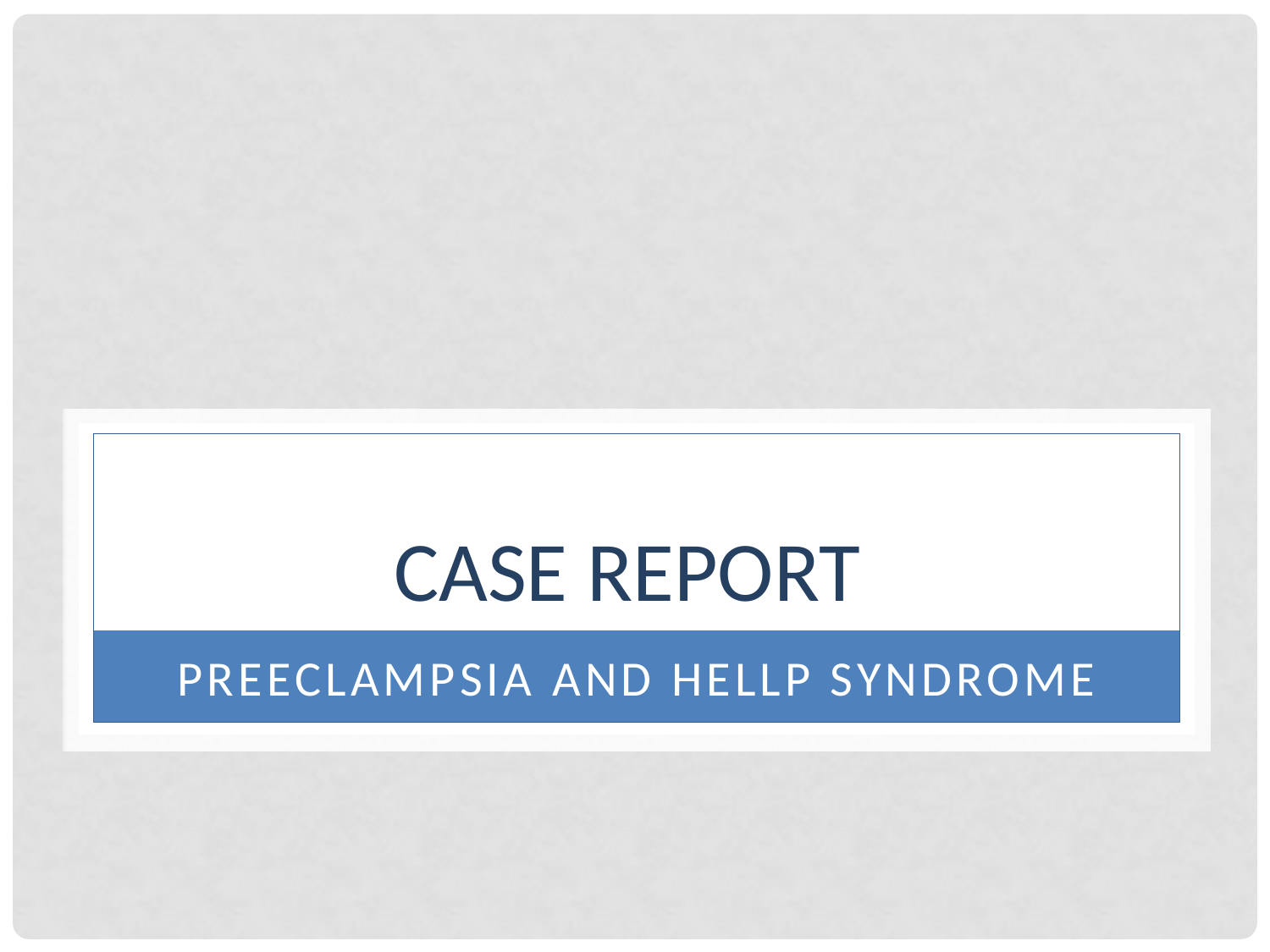

# Case report
Preeclampsia and HELLP syndrome